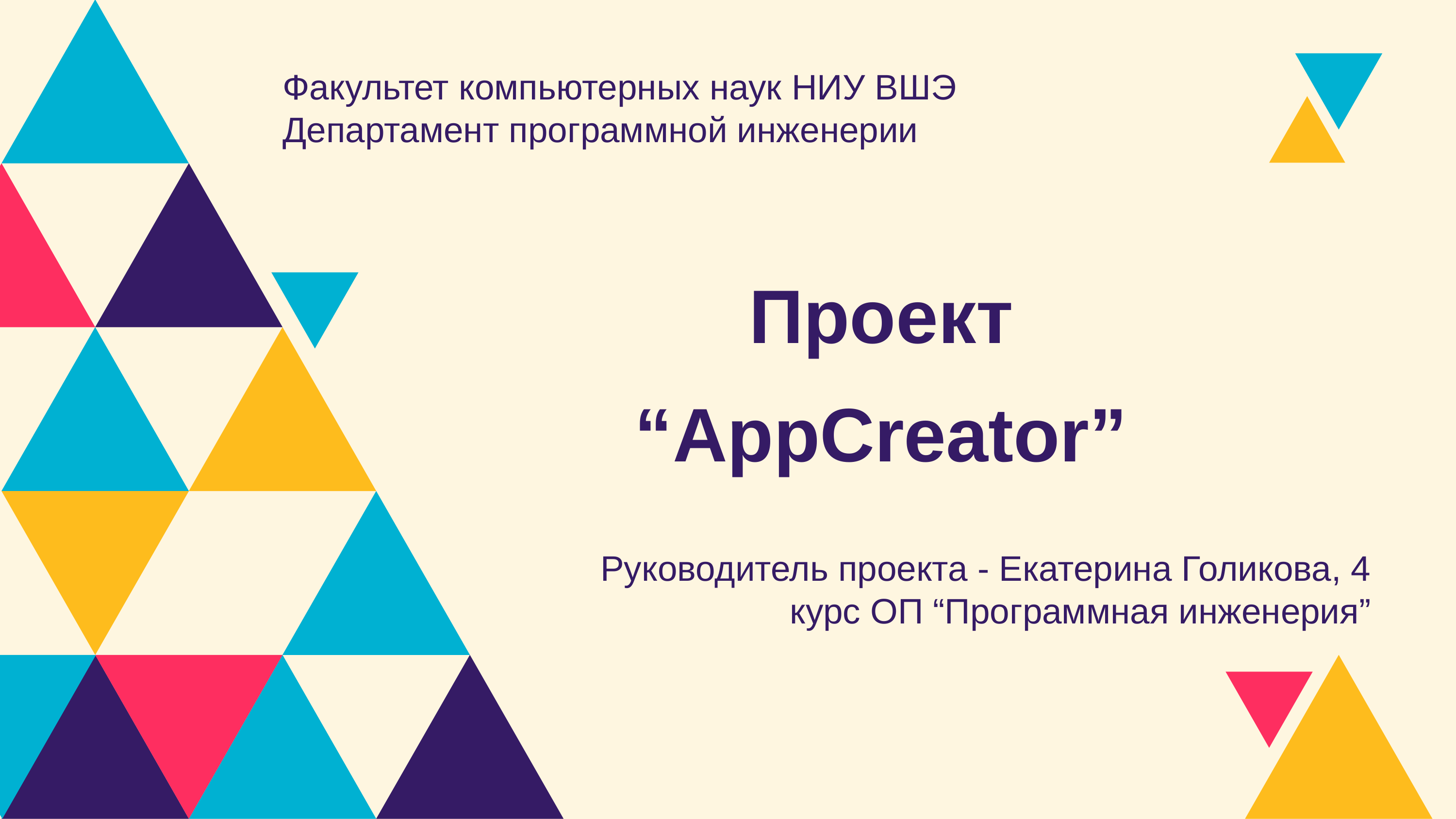

Факультет компьютерных наук НИУ ВШЭ
Департамент программной инженерии

Проект “AppCreator”
Руководитель проекта - Екатерина Голикова, 4 курс ОП “Программная инженерия”